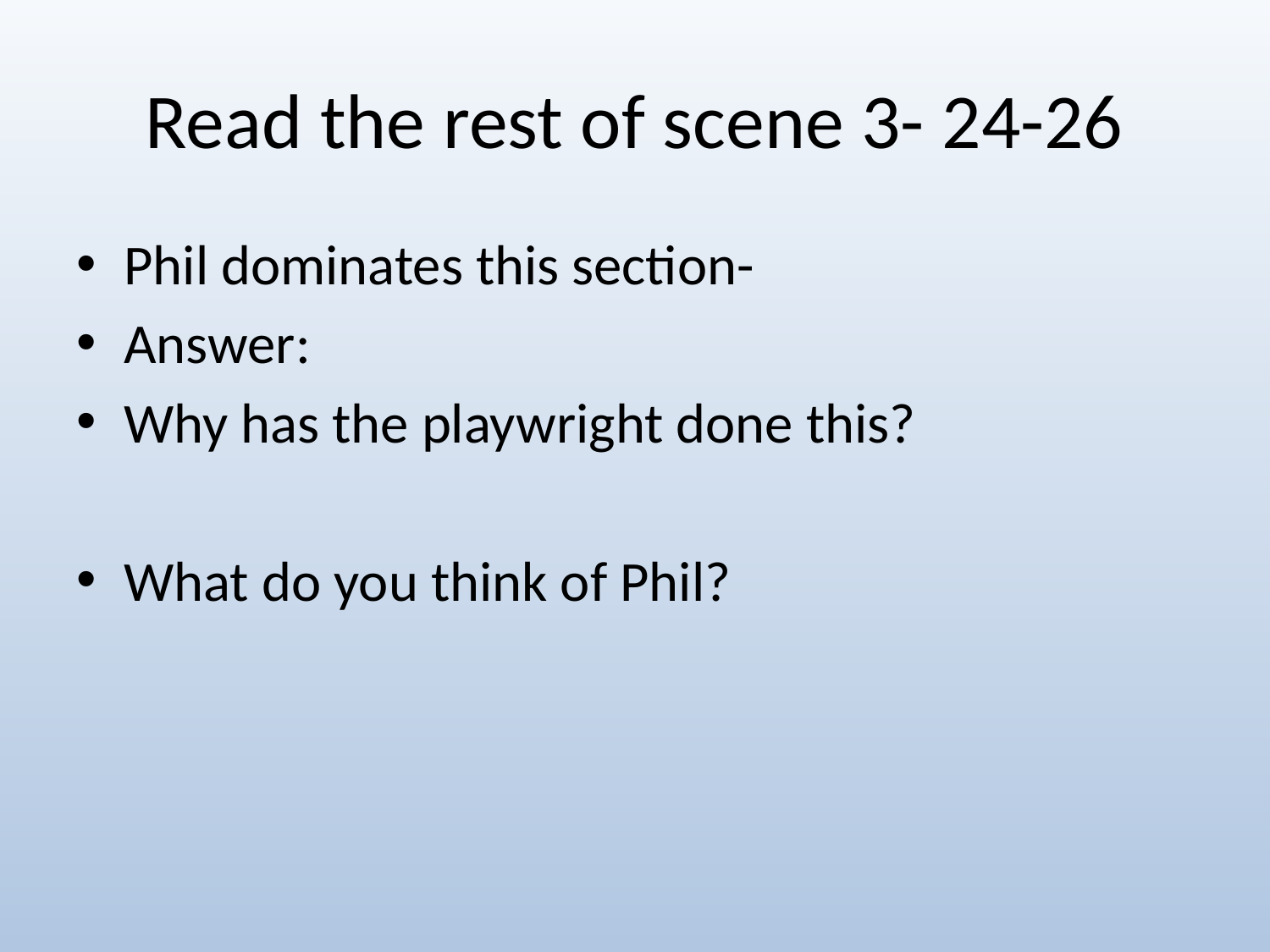

# Read the rest of scene 3- 24-26
Phil dominates this section-
Answer:
Why has the playwright done this?

What do you think of Phil?